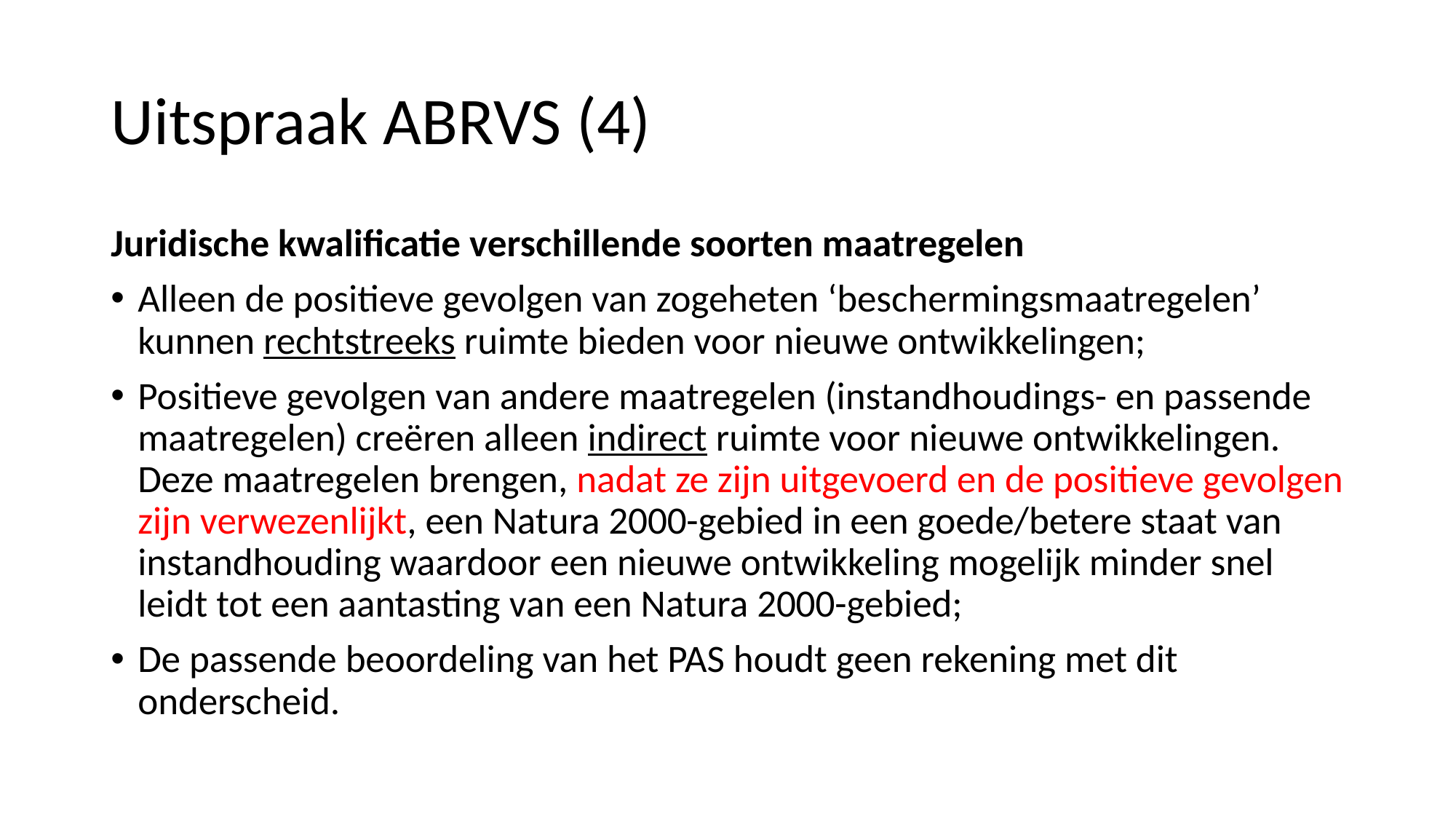

# Uitspraak ABRVS (4)
Juridische kwalificatie verschillende soorten maatregelen
Alleen de positieve gevolgen van zogeheten ‘beschermingsmaatregelen’ kunnen rechtstreeks ruimte bieden voor nieuwe ontwikkelingen;
Positieve gevolgen van andere maatregelen (instandhoudings- en passende maatregelen) creëren alleen indirect ruimte voor nieuwe ontwikkelingen. Deze maatregelen brengen, nadat ze zijn uitgevoerd en de positieve gevolgen zijn verwezenlijkt, een Natura 2000-gebied in een goede/betere staat van instandhouding waardoor een nieuwe ontwikkeling mogelijk minder snel leidt tot een aantasting van een Natura 2000-gebied;
De passende beoordeling van het PAS houdt geen rekening met dit onderscheid.